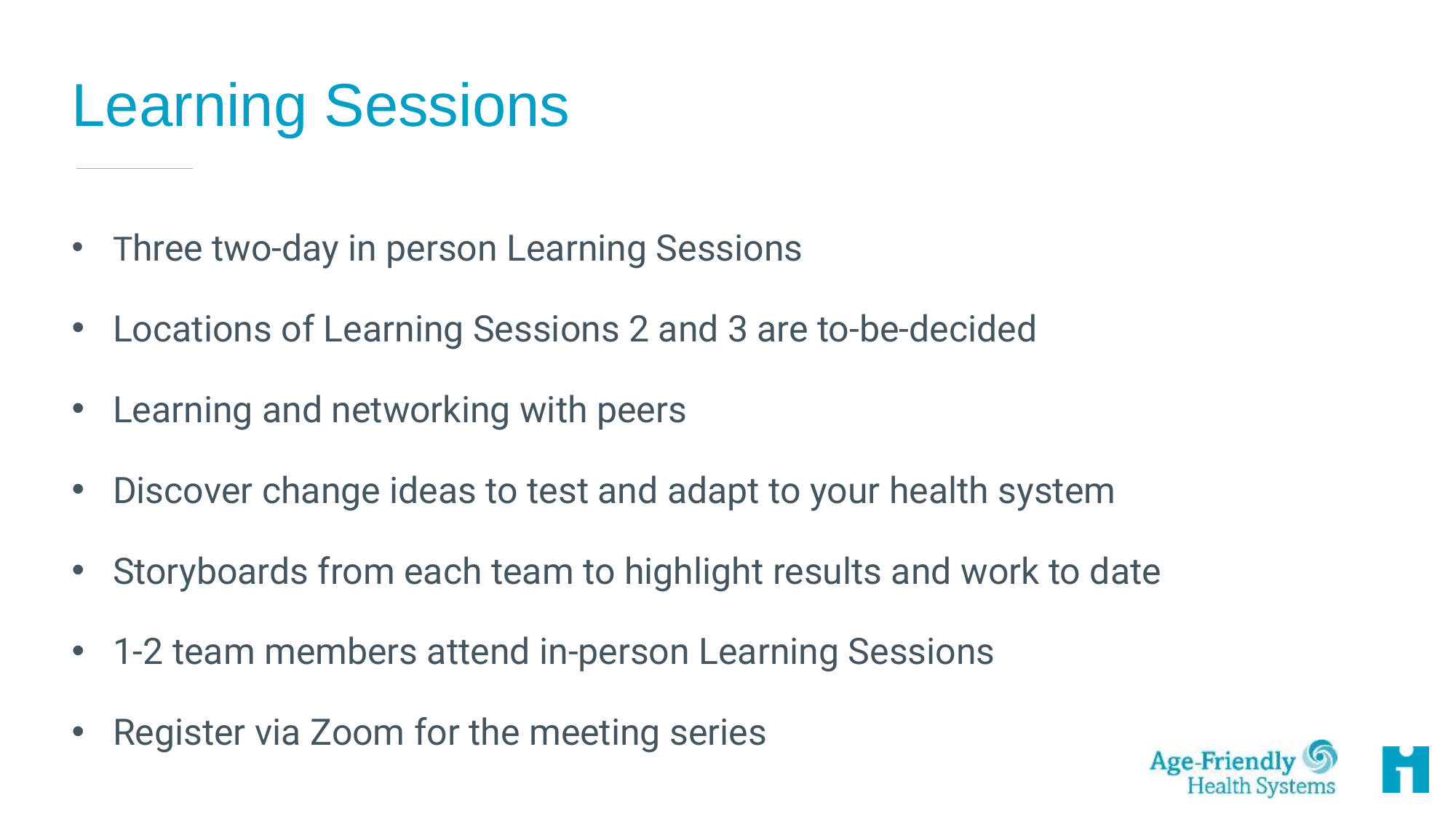

# Learning Sessions
Three two-day in person Learning Sessions
Locations of Learning Sessions 2 and 3 are to-be-decided
Learning and networking with peers
Discover change ideas to test and adapt to your health system
Storyboards from each team to highlight results and work to date
1-2 team members attend in-person Learning Sessions
Register via Zoom for the meeting series